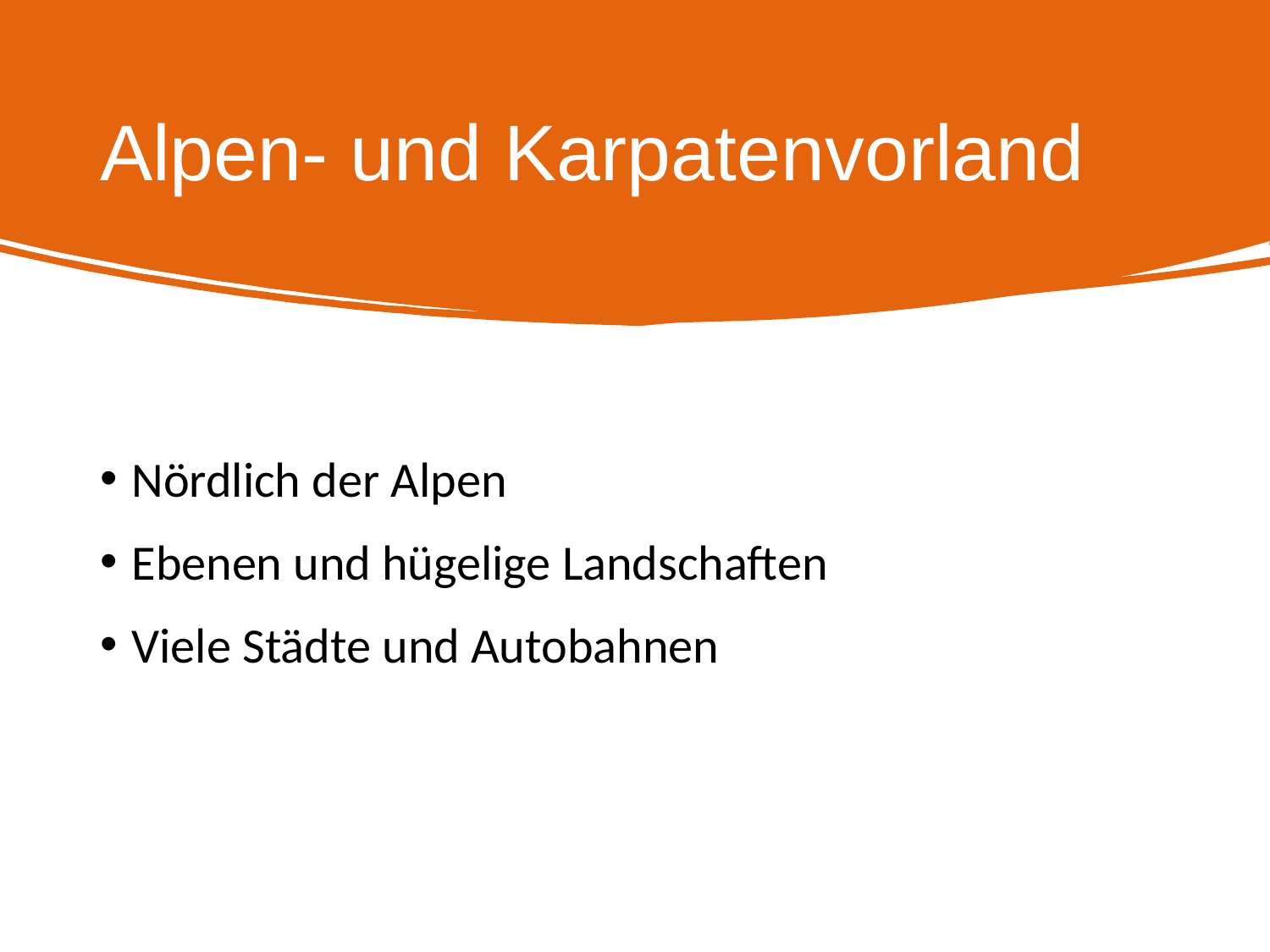

# Alpen- und Karpatenvorland

Nördlich der Alpen
Ebenen und hügelige Landschaften
Viele Städte und Autobahnen